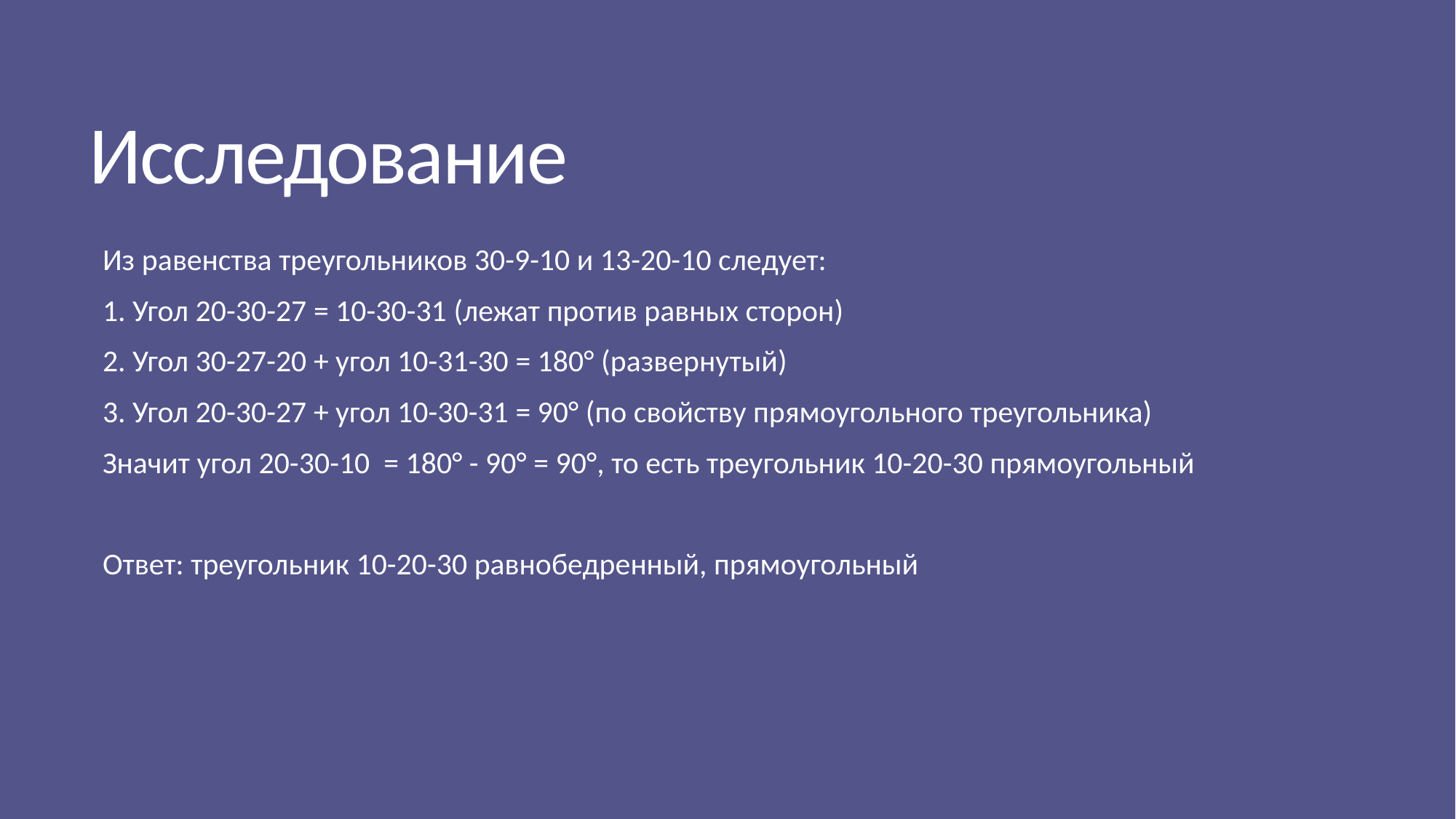

# Исследование
Из равенства треугольников 30-9-10 и 13-20-10 следует:
1. Угол 20-30-27 = 10-30-31 (лежат против равных сторон)
2. Угол 30-27-20 + угол 10-31-30 = 180° (развернутый)
3. Угол 20-30-27 + угол 10-30-31 = 90° (по свойству прямоугольного треугольника)
Значит угол 20-30-10  = 180° - 90° = 90°, то есть треугольник 10-20-30 прямоугольный

Ответ: треугольник 10-20-30 равнобедренный, прямоугольный